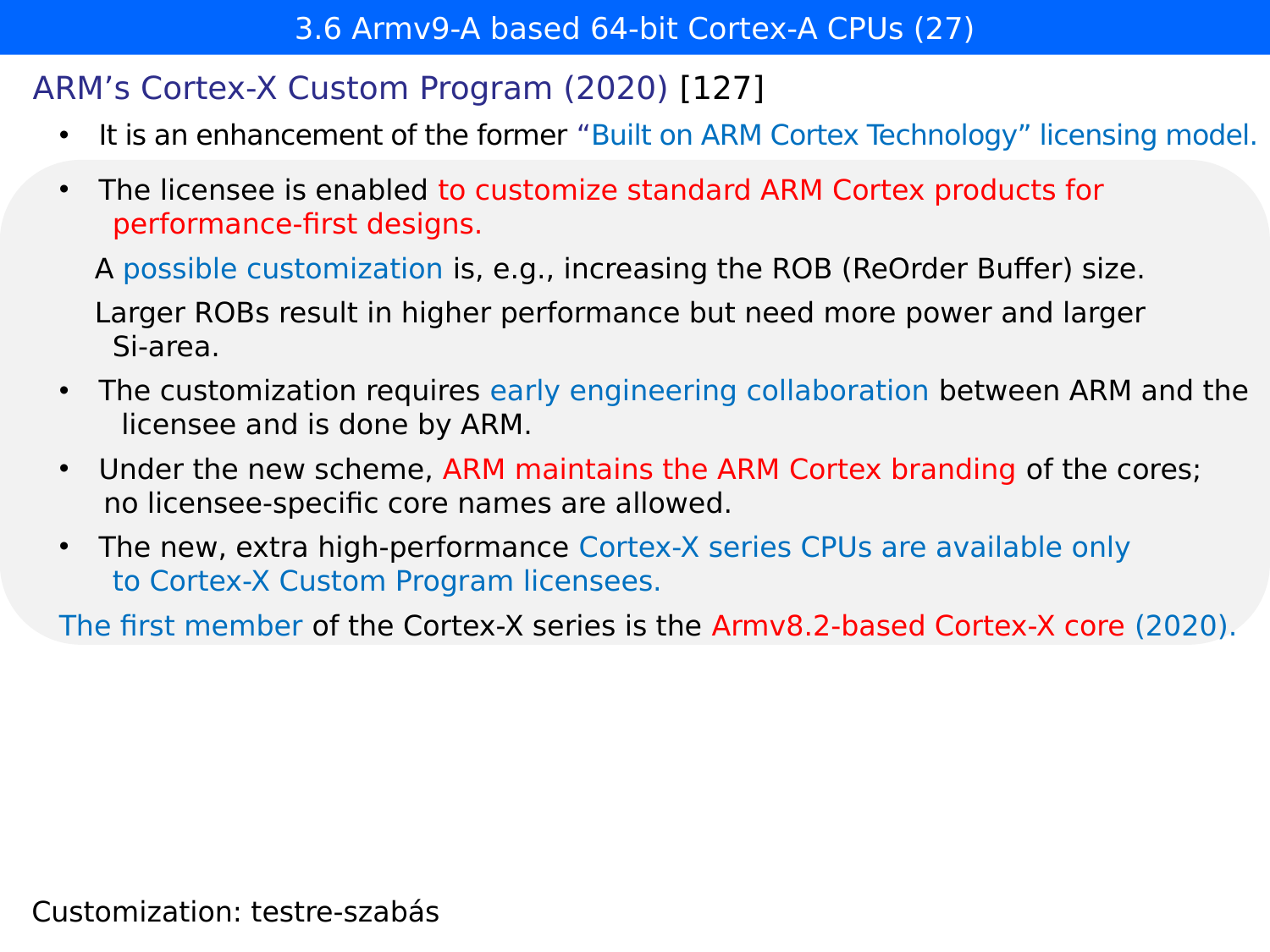

# 3.6 Armv9-A based 64-bit Cortex-A CPUs (27)
ARM’s Cortex-X Custom Program (2020) [127]
It is an enhancement of the former “Built on ARM Cortex Technology” licensing model.
The licensee is enabled to customize standard ARM Cortex products for
      performance-first designs.
    A possible customization is, e.g., increasing the ROB (ReOrder Buffer) size.
    Larger ROBs result in higher performance but need more power and larger
      Si-area.
The customization requires early engineering collaboration between ARM and the
       licensee and is done by ARM.
Under the new scheme, ARM maintains the ARM Cortex branding of the cores;
     no licensee-specific core names are allowed.
The new, extra high-performance Cortex-X series CPUs are available only
      to Cortex-X Custom Program licensees.
The first member of the Cortex-X series is the Armv8.2-based Cortex-X core (2020).

Customization: testre-szabás